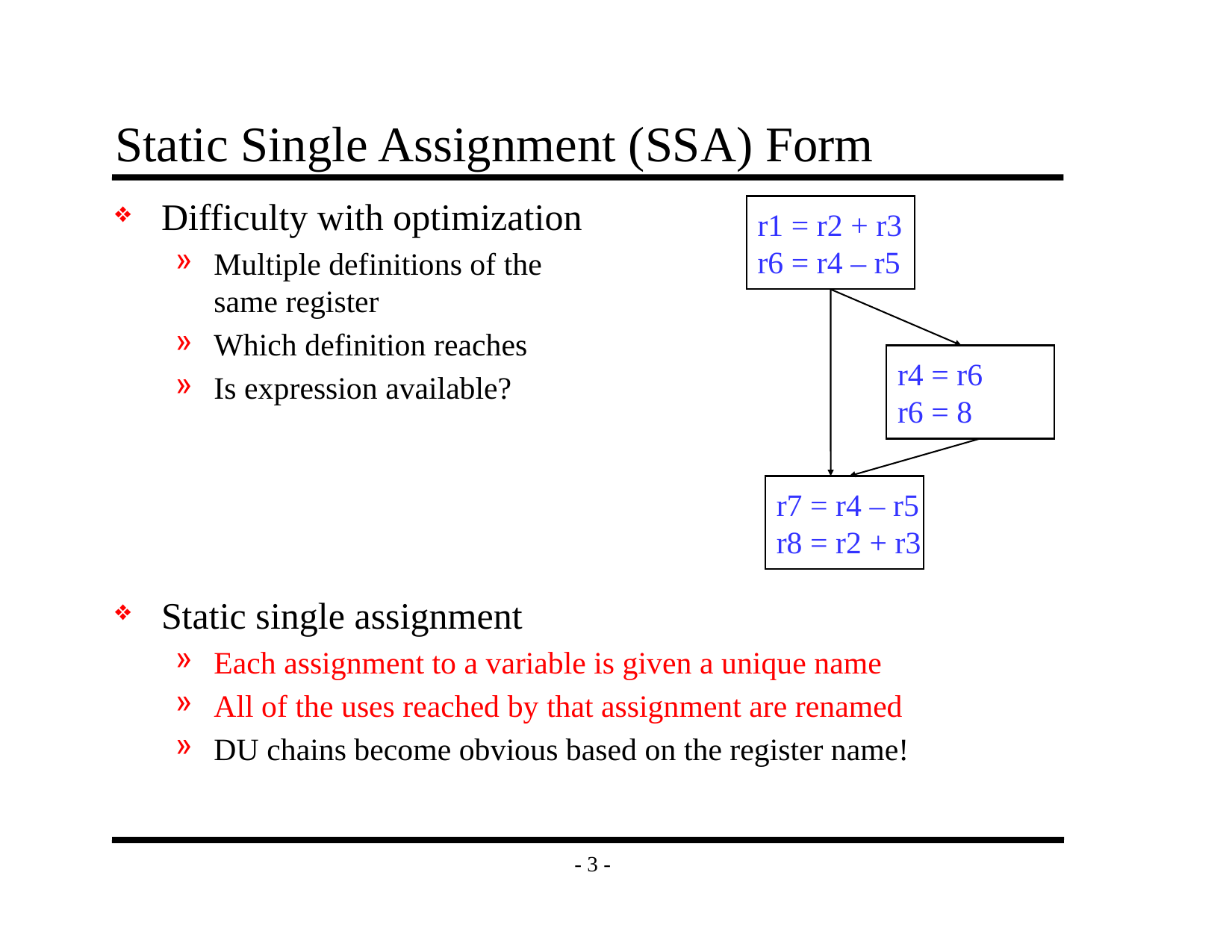

# Static Single Assignment (SSA) Form
Difficulty with optimization
Multiple definitions of the
same register
Which definition reaches
Is expression available?

Static single assignment
Each assignment to a variable is given a unique name
All of the uses reached by that assignment are renamed
DU chains become obvious based on the register name!
r1 = r2 + r3
r6 = r4 – r5

r4 = r6
r6 = 8

r7 = r4 – r5
r8 = r2 + r3